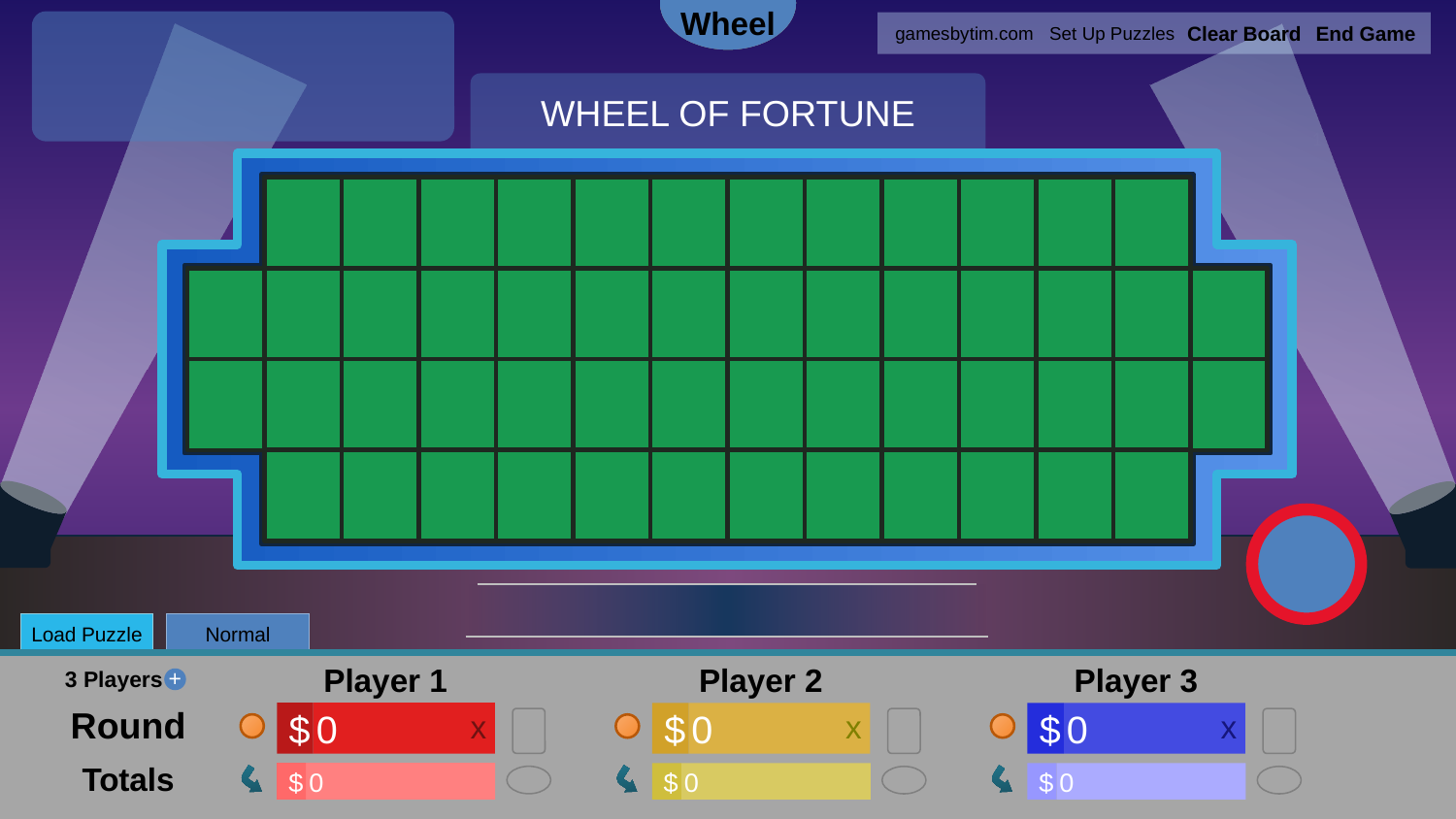

Wheel

Wheel

Wheel

Wheel

?
RSTLNE

Clear Board
End Game
gamesbytim.com
Set Up Puzzles
B
C
D
F
G
H
J
K
L
M
N

Ñ
P
Q
R
S
T
V
W
X
Y
Z
WHEEL OF FORTUNE

A
E
I
O
U
1
0
5
9
12
13
15
16
21
23
22
24
27
26
25

14
11
10
8
7
6
4
3
2
1

29
28
20
19
18
17

10
9
8
7
6
5
4
3
2
1

FINAL SPIN

(+$1000 to wheel value)

Load Puzzle
Bonus Round
Fourth Round
Express Round
Mystery Round
Normal Round

Player 1
Player 4
Player 2
Player 3
3 Players
+

Round
Totals
$
0
$
0

$
0

$
0

x
x
x
x

$
$
0
0
$
$
0
0